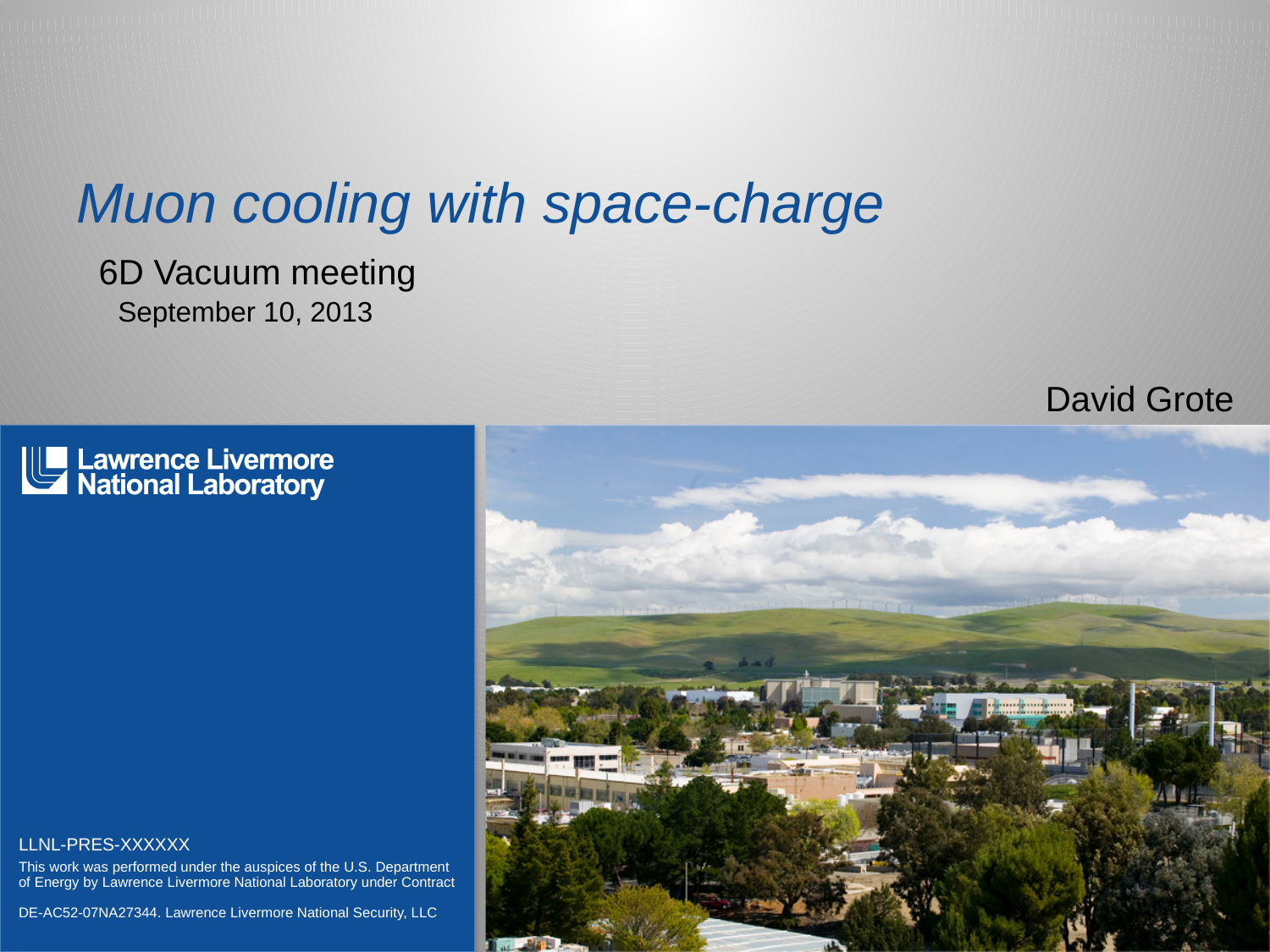

# Muon cooling with space-charge
6D Vacuum meeting
September 10, 2013
David Grote